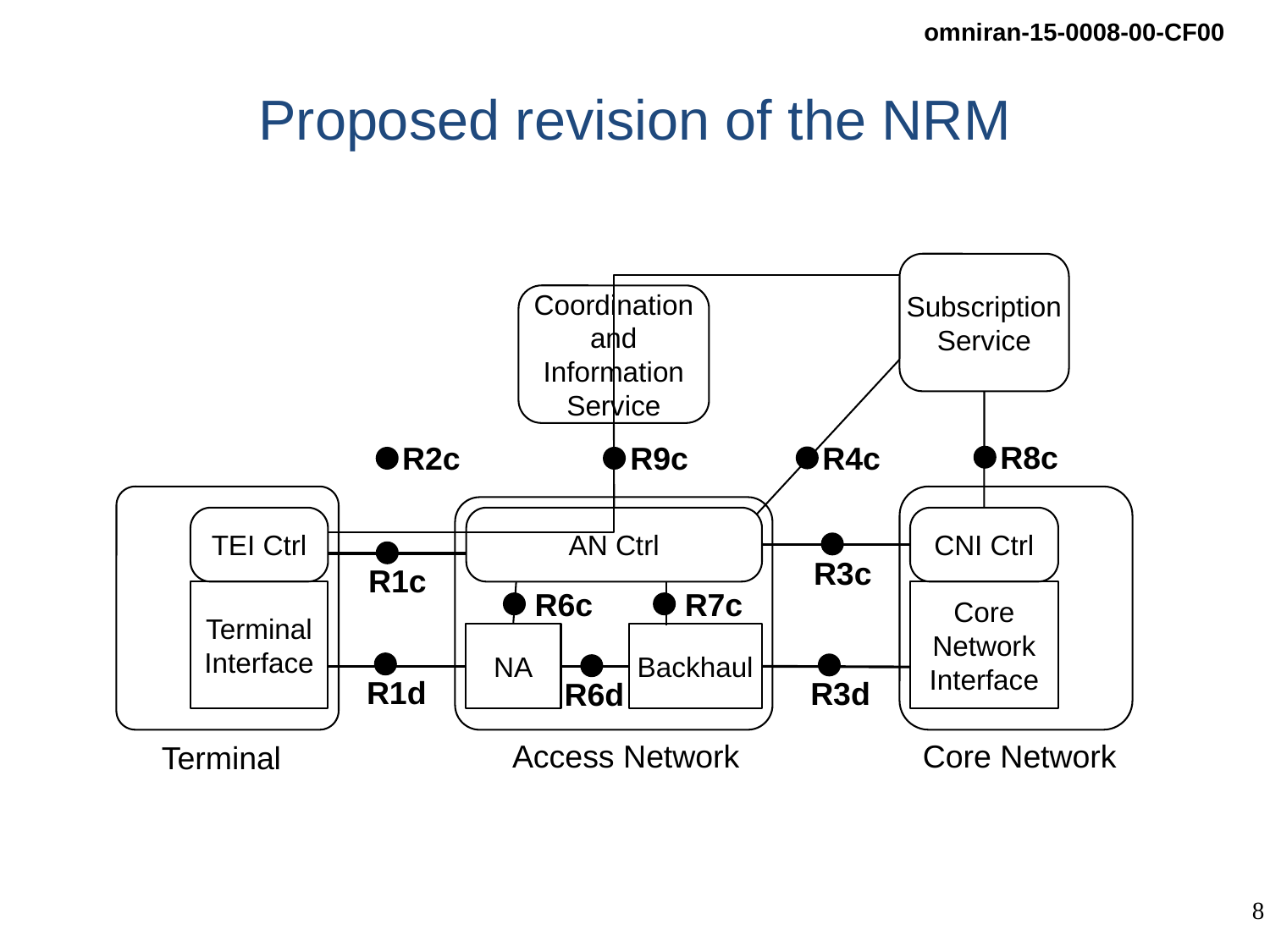

# Proposed revision of the NRM
Subscription
Service
Coordination and Information
Service
R8c

R2c

R9c

R4c

TEI Ctrl
AN Ctrl
CNI Ctrl

R3c

R1c
R6c

R7c

Terminal
Interface
Core
Network
Interface
NA
Backhaul

R1d

R3d

R6d
Access Network
Core Network
Terminal